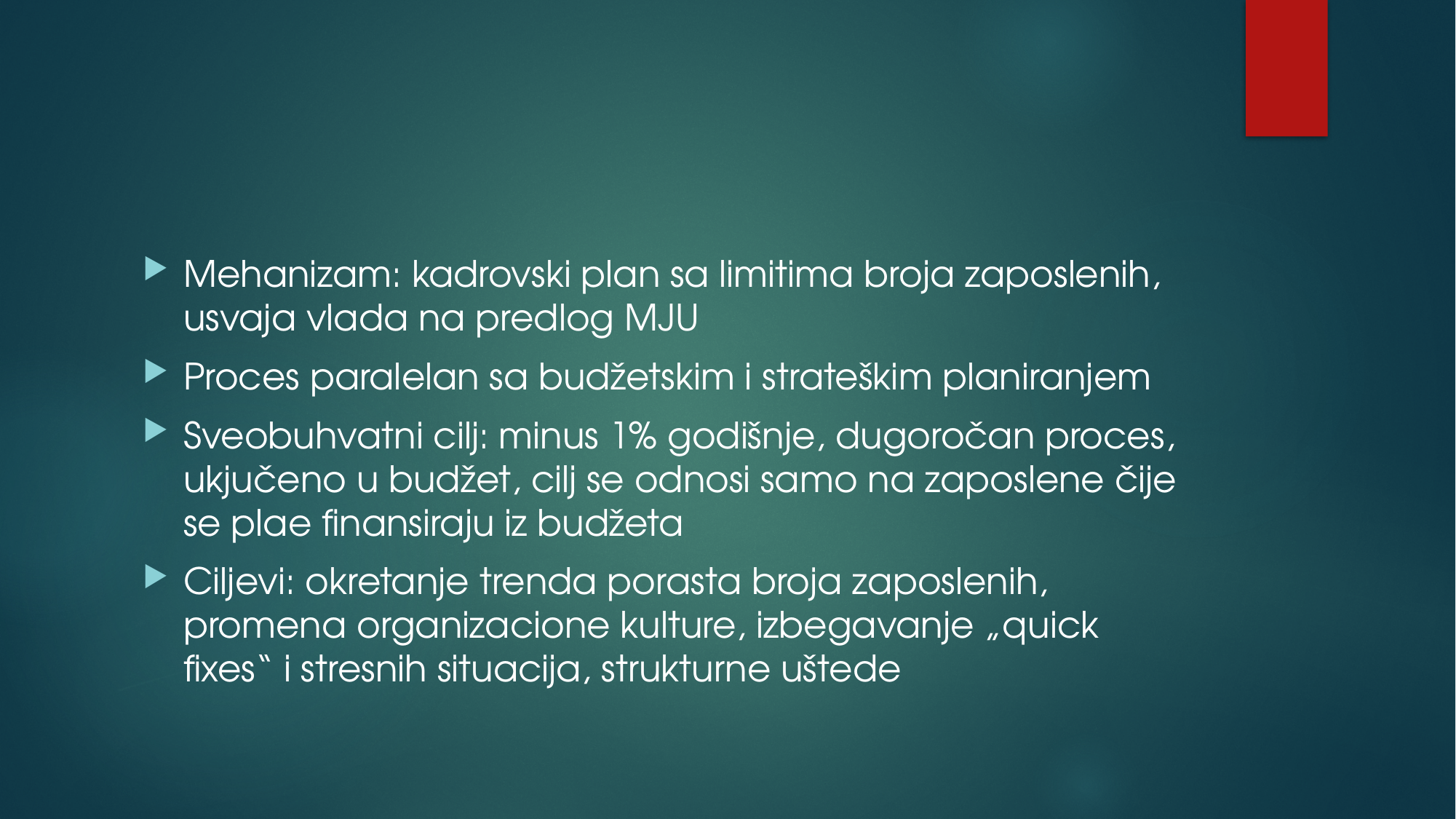

#
Mehanizam: kadrovski plan sa limitima broja zaposlenih, usvaja vlada na predlog MJU
Proces paralelan sa budžetskim i strateškim planiranjem
Sveobuhvatni cilj: minus 1% godišnje, dugoročan proces, ukjučeno u budžet, cilj se odnosi samo na zaposlene čije se plae finansiraju iz budžeta
Ciljevi: okretanje trenda porasta broja zaposlenih, promena organizacione kulture, izbegavanje „quick fixes“ i stresnih situacija, strukturne uštede